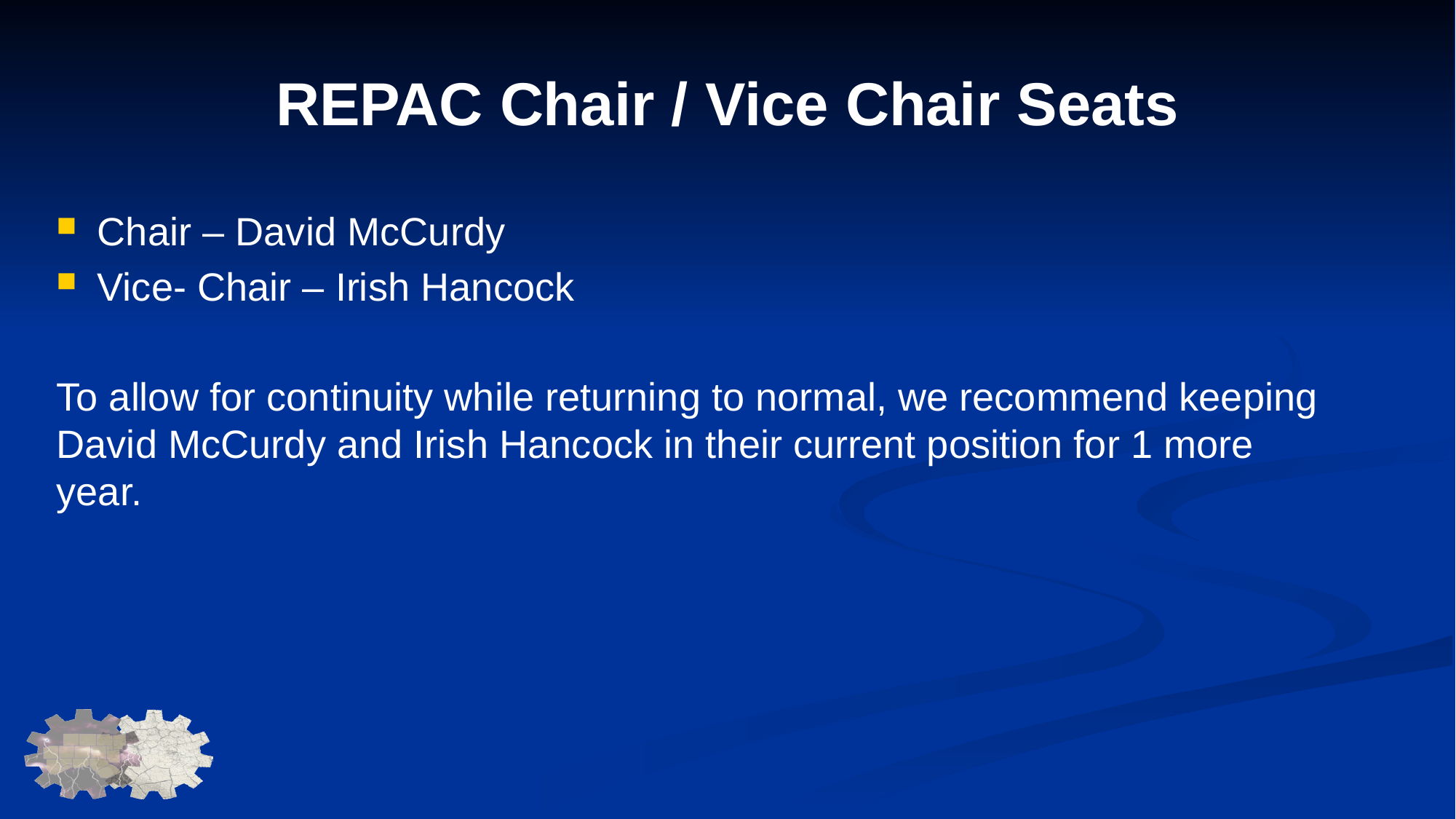

# REPAC Chair / Vice Chair Seats

Chair – David McCurdy
Vice- Chair – Irish Hancock

To allow for continuity while returning to normal, we recommend keeping David McCurdy and Irish Hancock in their current position for 1 more year.